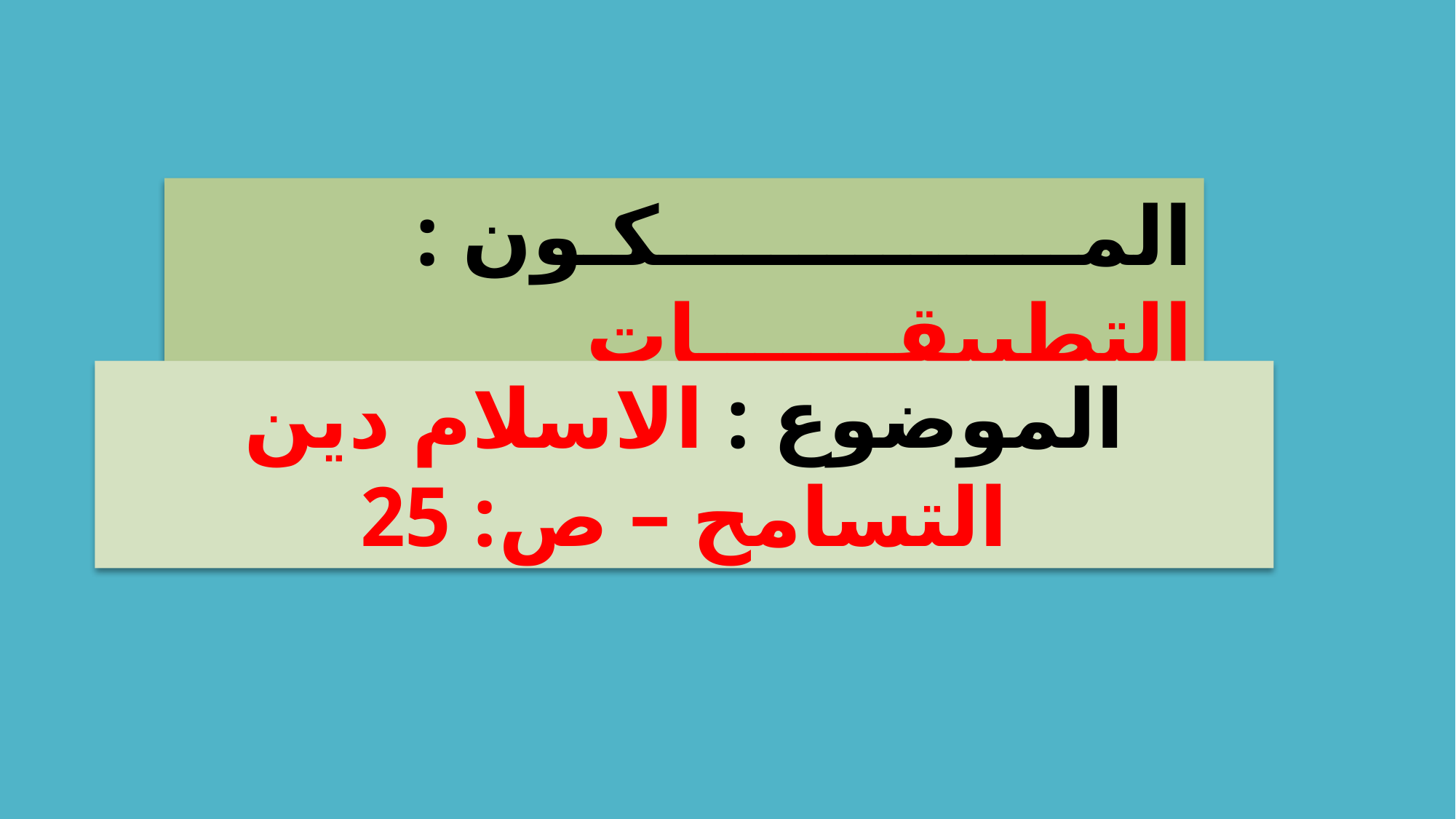

المـــــــــــــــكـون : التطبيقـــــــات
الموضوع : الاسلام دين التسامح – ص: 25